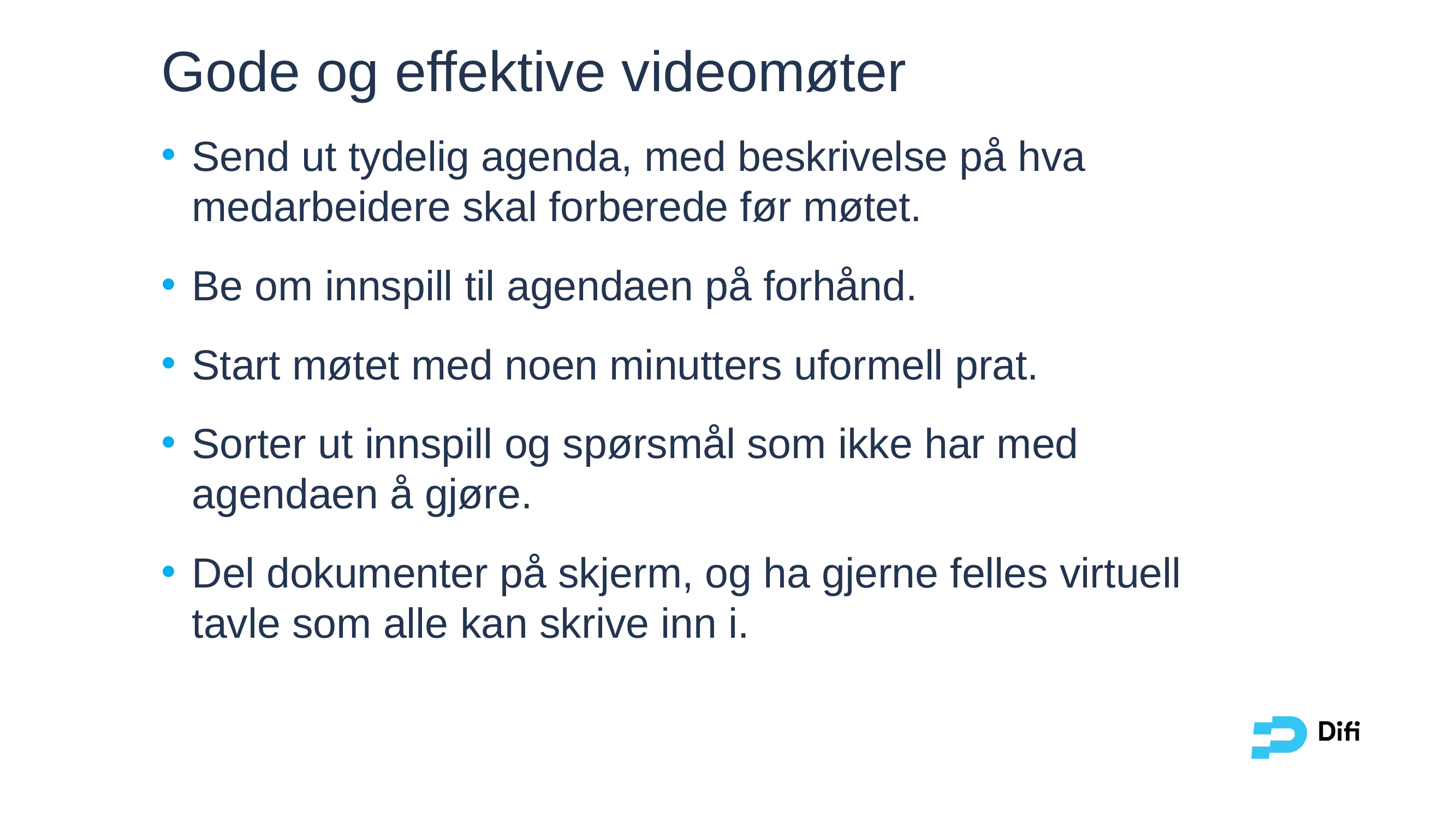

# Gode og effektive videomøter: Gode og effektive videomøter
Send ut tydelig agenda, med beskrivelse på hva medarbeidere skal forberede før møtet.
Be om innspill til agendaen på forhånd.
Start møtet med noen minutters uformell prat.
Sorter ut innspill og spørsmål som ikke har med agendaen å gjøre.
Del dokumenter på skjerm, og ha gjerne felles virtuell tavle som alle kan skrive inn i.